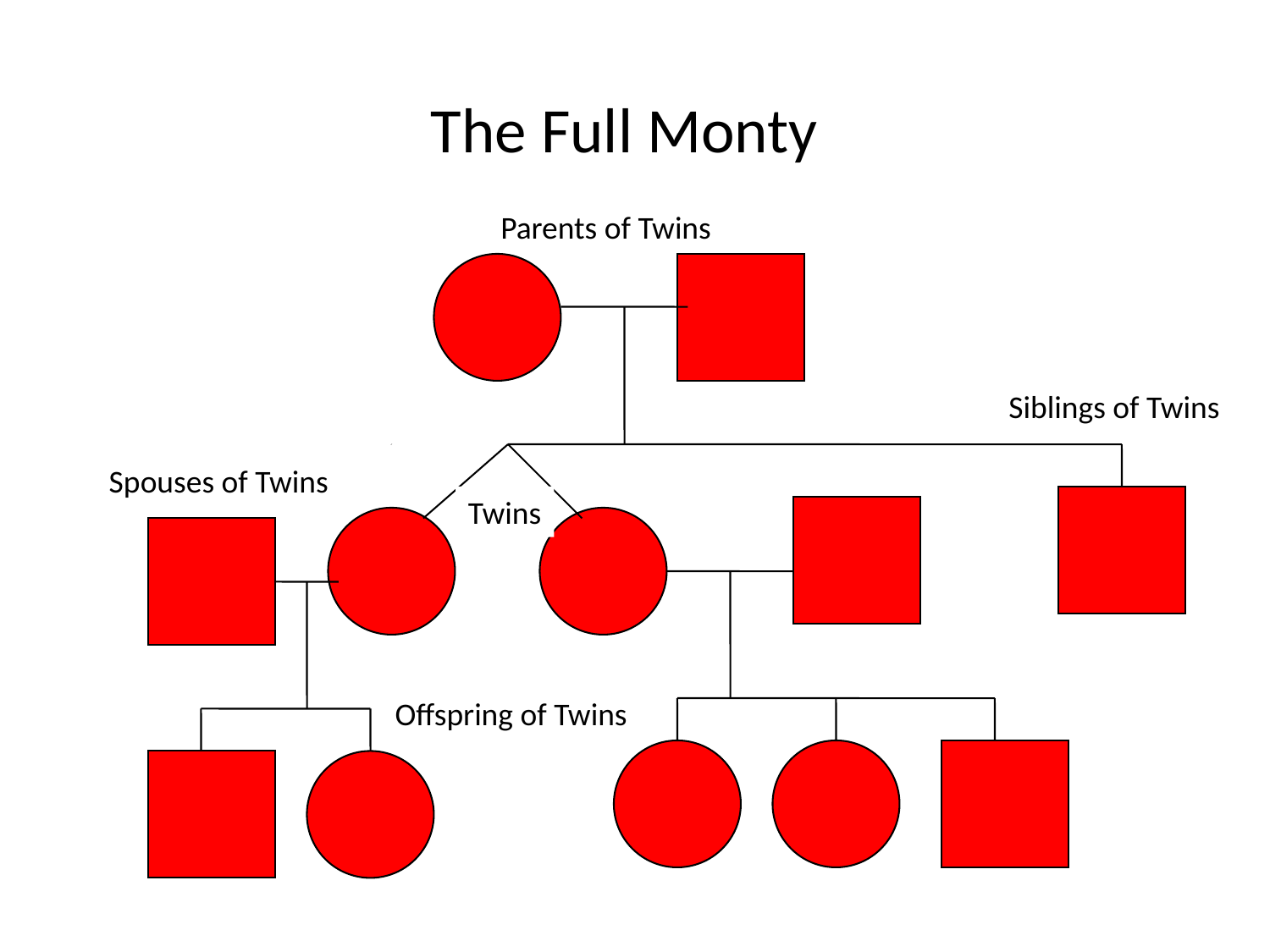

The Full Monty
Parents of Twins

Siblings of Twins

Spouses of Twins
Twins

Offspring of Twins